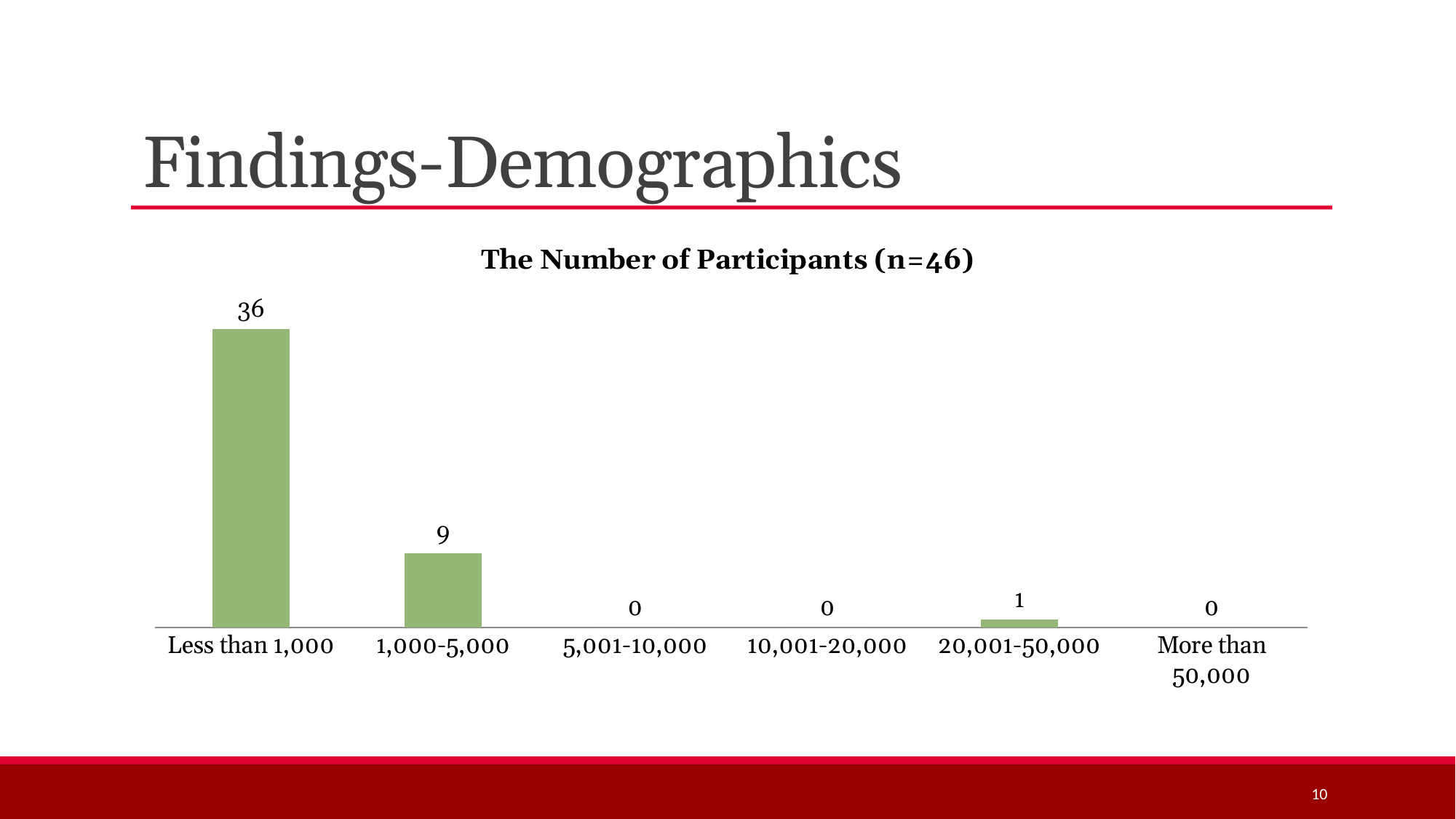

# Findings-Demographics

### Chart: The Number of Participants (n=46)

| Category | Responses |
|---|---|
| Less than 1,000 | 36.0 |
| 1,000-5,000 | 9.0 |
| 5,001-10,000 | 0.0 |
| 10,001-20,000 | 0.0 |
| 20,001-50,000 | 1.0 |
| More than 50,000 | 0.0 |
10